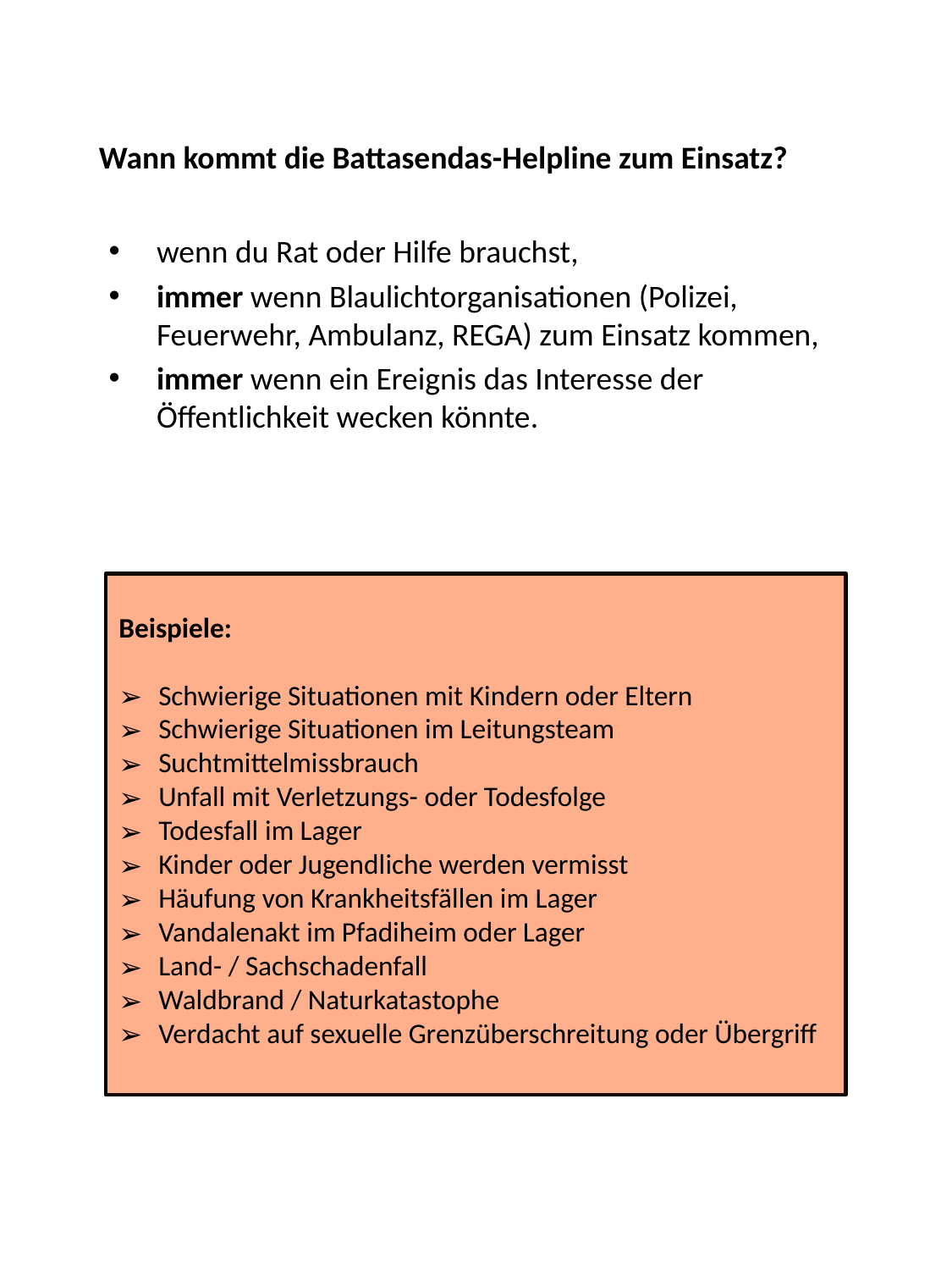

# Wann kommt die Battasendas-Helpline zum Einsatz?
wenn du Rat oder Hilfe brauchst,
immer wenn Blaulichtorganisationen (Polizei, Feuerwehr, Ambulanz, REGA) zum Einsatz kommen,
immer wenn ein Ereignis das Interesse der Öffentlichkeit wecken könnte.

Beispiele:

Schwierige Situationen mit Kindern oder Eltern
Schwierige Situationen im Leitungsteam
Suchtmittelmissbrauch
Unfall mit Verletzungs- oder Todesfolge
Todesfall im Lager
Kinder oder Jugendliche werden vermisst
Häufung von Krankheitsfällen im Lager
Vandalenakt im Pfadiheim oder Lager
Land- / Sachschadenfall
Waldbrand / Naturkatastophe
Verdacht auf sexuelle Grenzüberschreitung oder Übergriff